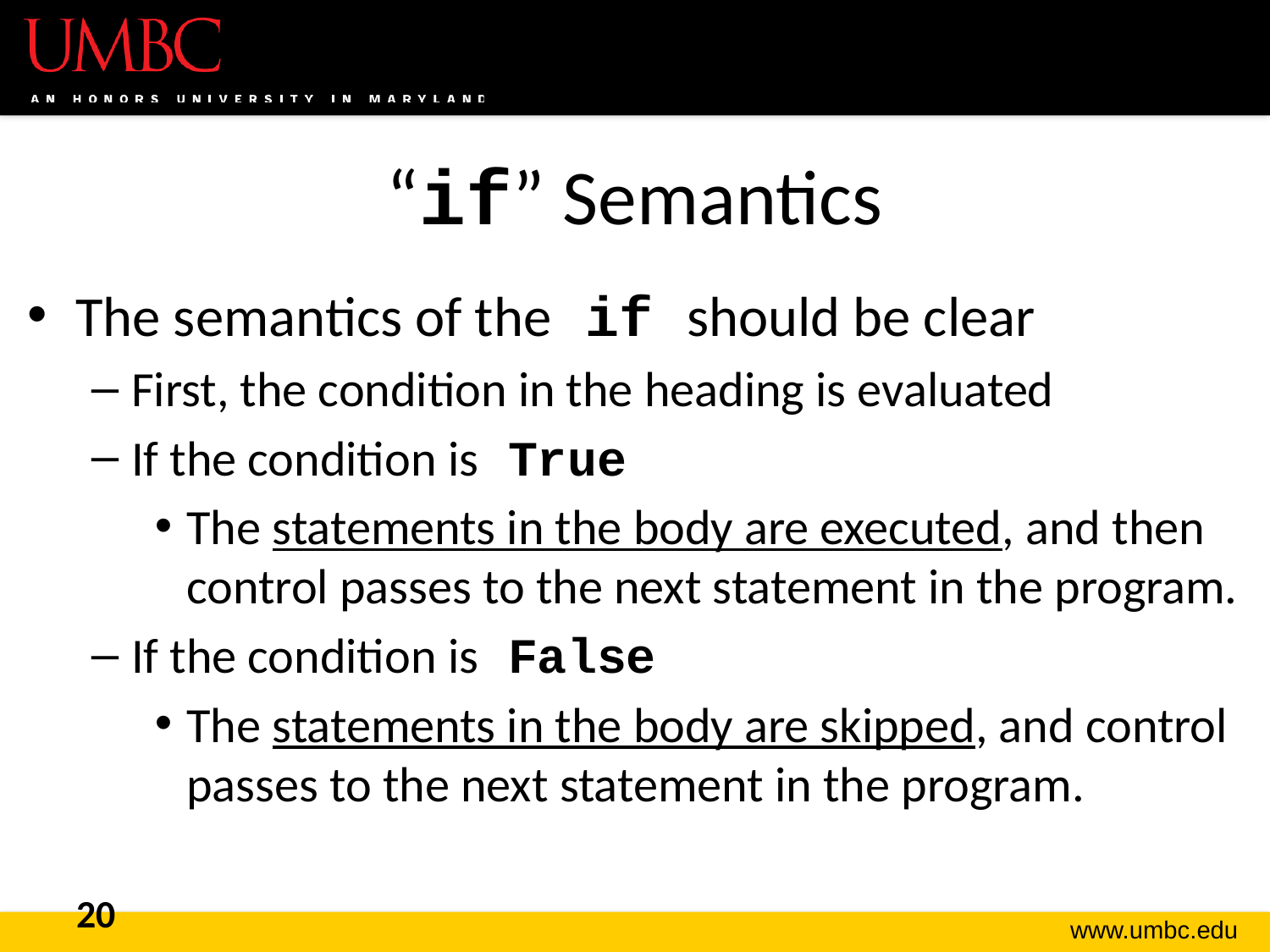

# “if” Semantics
The semantics of the if should be clear
First, the condition in the heading is evaluated
If the condition is True
The statements in the body are executed, and then control passes to the next statement in the program.
If the condition is False
The statements in the body are skipped, and control passes to the next statement in the program.

20